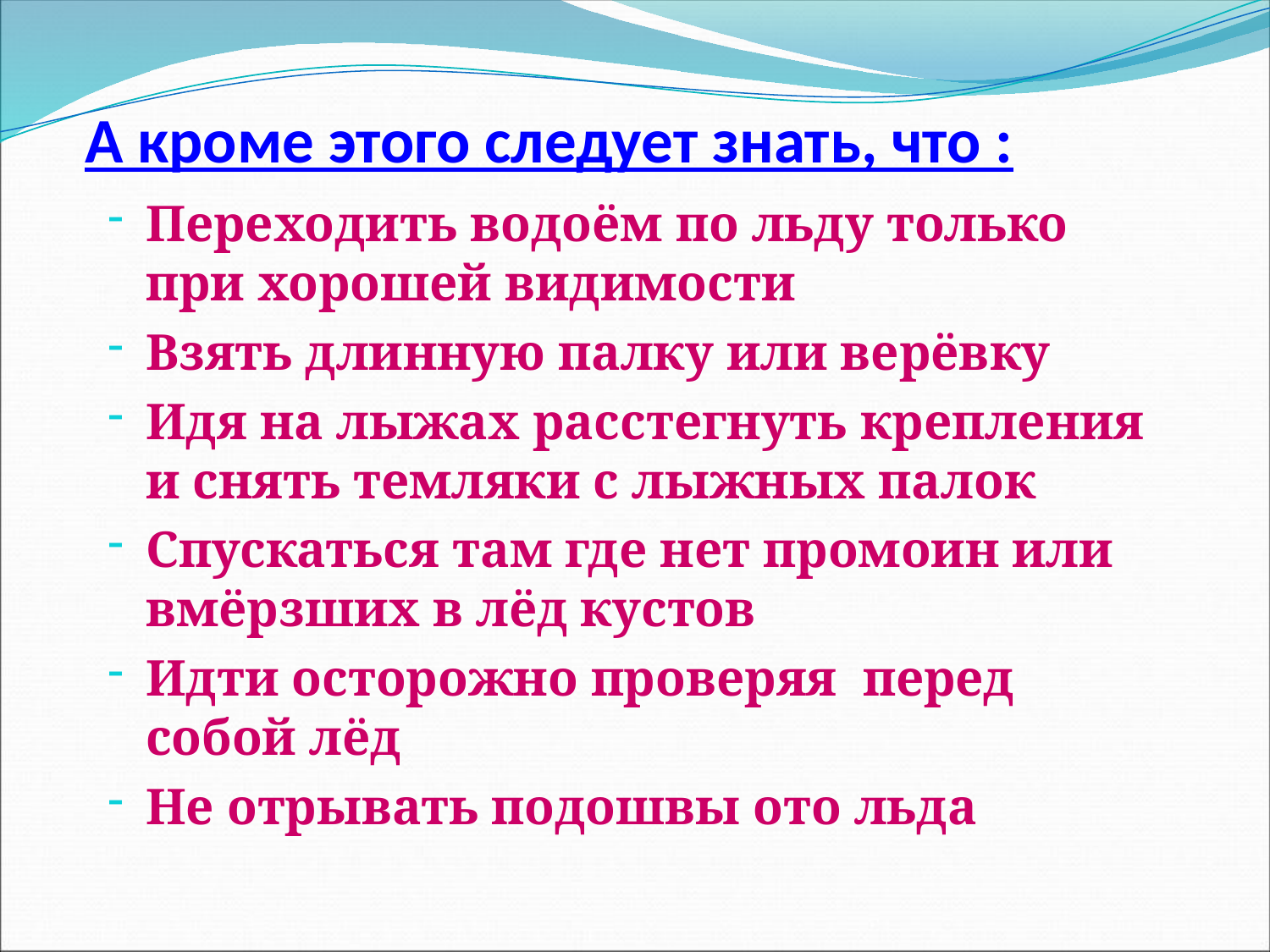

# А кроме этого следует знать, что :
Переходить водоём по льду только при хорошей видимости
Взять длинную палку или верёвку
Идя на лыжах расстегнуть крепления и снять темляки с лыжных палок
Спускаться там где нет промоин или вмёрзших в лёд кустов
Идти осторожно проверяя  перед собой лёд
Не отрывать подошвы ото льда